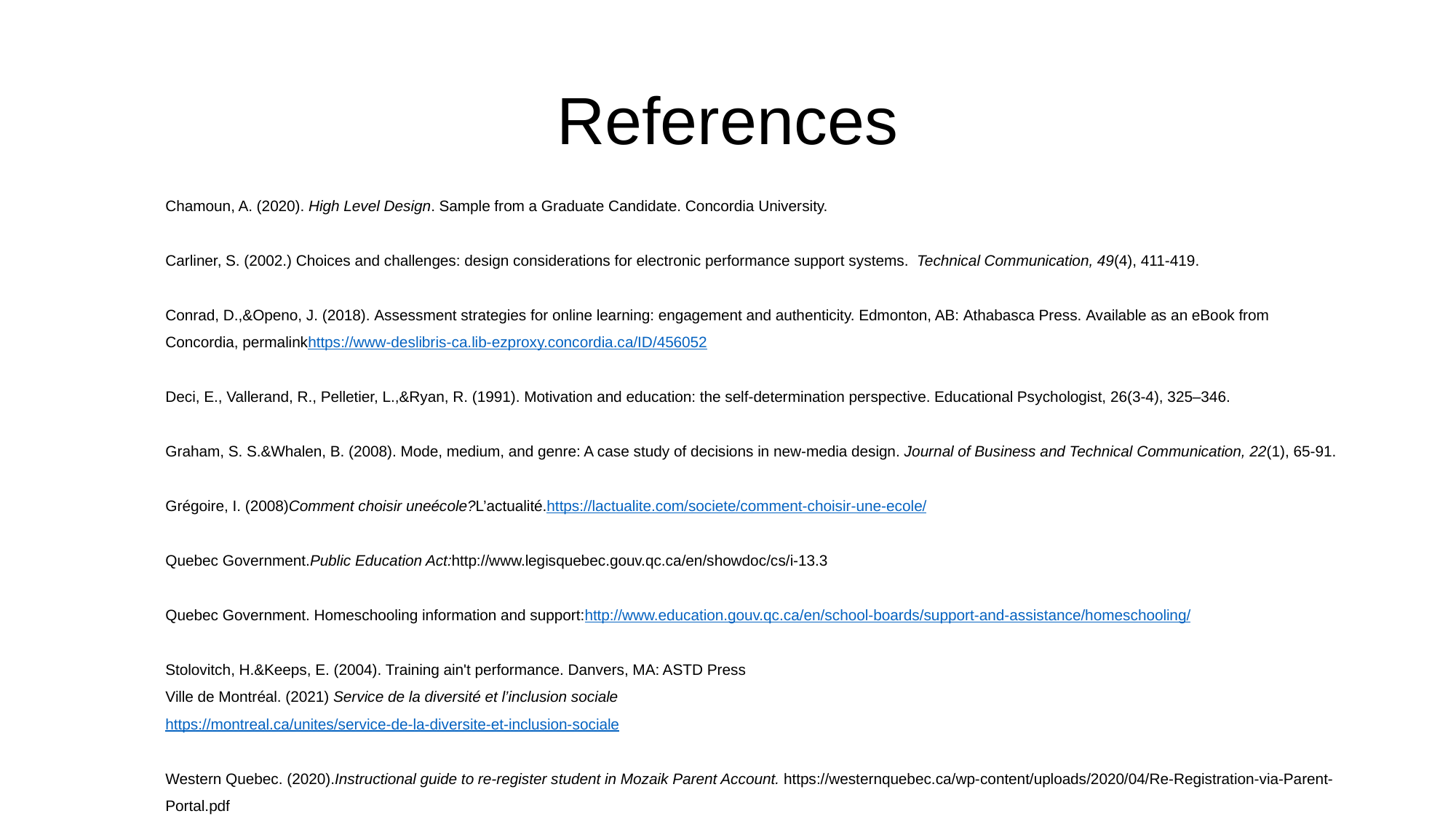

# References
Chamoun, A. (2020). High Level Design. Sample from a Graduate Candidate. Concordia University.

Carliner, S. (2002.) Choices and challenges: design considerations for electronic performance support systems.  Technical Communication, 49(4), 411-419.

Conrad, D.,&Openo, J. (2018). Assessment strategies for online learning: engagement and authenticity. Edmonton, AB: Athabasca Press. Available as an eBook from Concordia, permalinkhttps://www-deslibris-ca.lib-ezproxy.concordia.ca/ID/456052

Deci, E., Vallerand, R., Pelletier, L.,&Ryan, R. (1991). Motivation and education: the self-determination perspective. Educational Psychologist, 26(3-4), 325–346.

Graham, S. S.&Whalen, B. (2008). Mode, medium, and genre: A case study of decisions in new-media design. Journal of Business and Technical Communication, 22(1), 65-91.

Grégoire, I. (2008)Comment choisir uneécole?L’actualité.https://lactualite.com/societe/comment-choisir-une-ecole/

Quebec Government.Public Education Act:http://www.legisquebec.gouv.qc.ca/en/showdoc/cs/i-13.3

Quebec Government. Homeschooling information and support:http://www.education.gouv.qc.ca/en/school-boards/support-and-assistance/homeschooling/

Stolovitch, H.&Keeps, E. (2004). Training ain't performance. Danvers, MA: ASTD Press
Ville de Montréal. (2021) Service de la diversité et l’inclusion sociale
https://montreal.ca/unites/service-de-la-diversite-et-inclusion-sociale

Western Quebec. (2020).Instructional guide to re-register student in Mozaik Parent Account. https://westernquebec.ca/wp-content/uploads/2020/04/Re-Registration-via-Parent-Portal.pdf